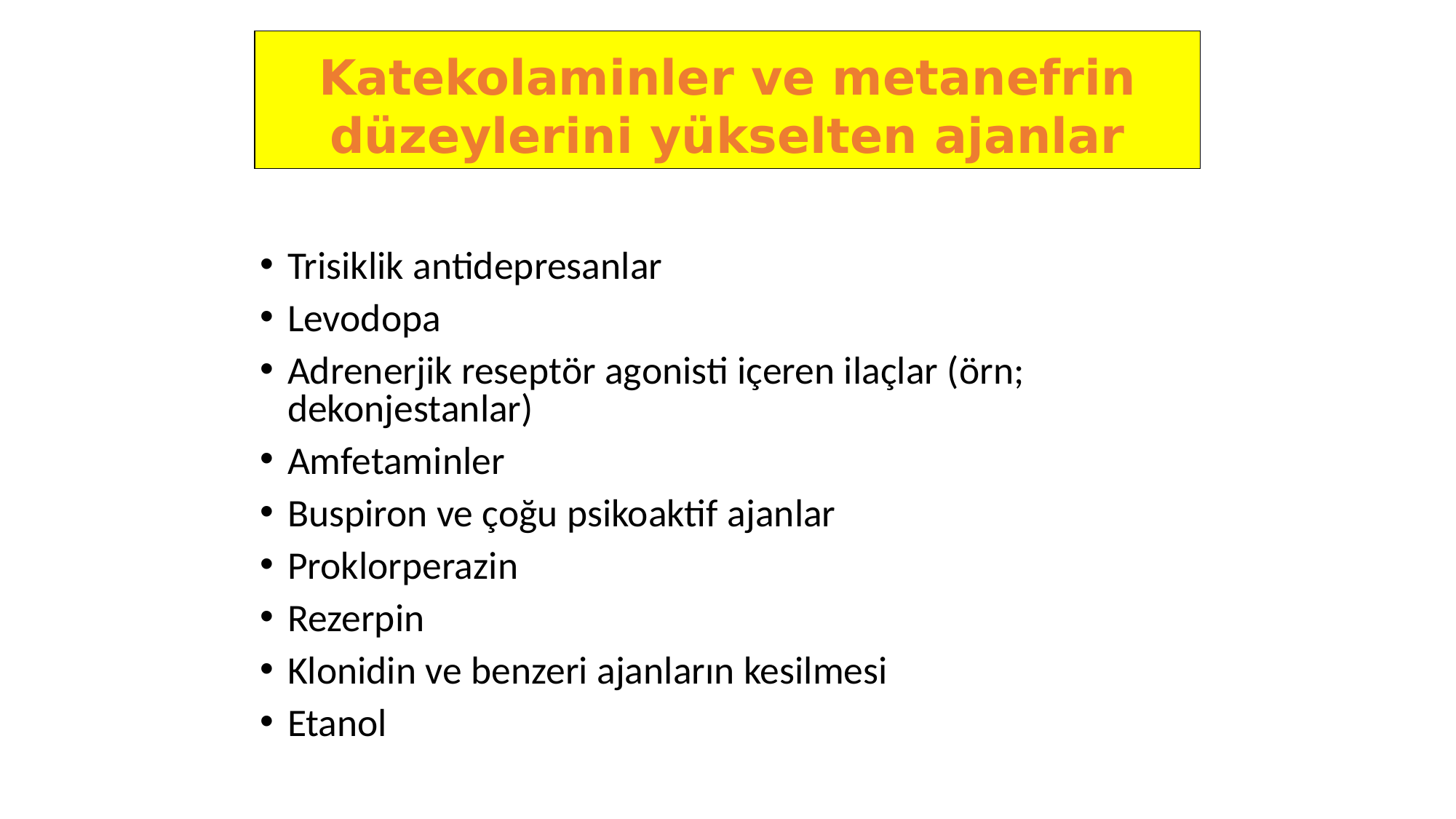

Katekolaminler ve metanefrin düzeylerini yükselten ajanlar
Trisiklik antidepresanlar
Levodopa
Adrenerjik reseptör agonisti içeren ilaçlar (örn; dekonjestanlar)
Amfetaminler
Buspiron ve çoğu psikoaktif ajanlar
Proklorperazin
Rezerpin
Klonidin ve benzeri ajanların kesilmesi
Etanol